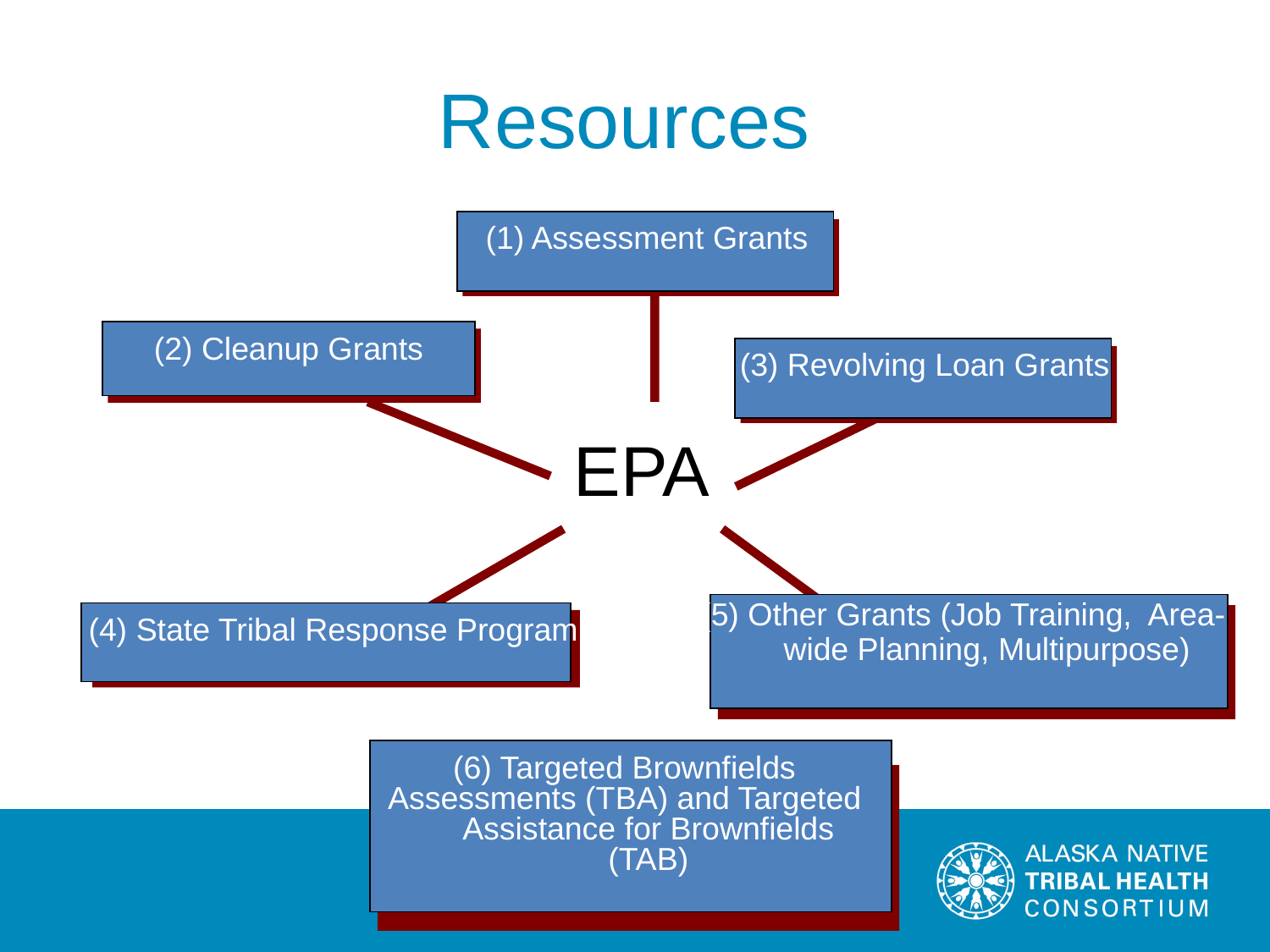

# Resources
(1) Assessment Grants

(2) Cleanup Grants
(3) Revolving Loan Grants

EPA

(5) Other Grants (Job Training,  Area-wide Planning, Multipurpose)

(4) State Tribal Response Program

(6) Targeted Brownfields
Assessments (TBA) and Targeted Assistance for Brownfields (TAB)